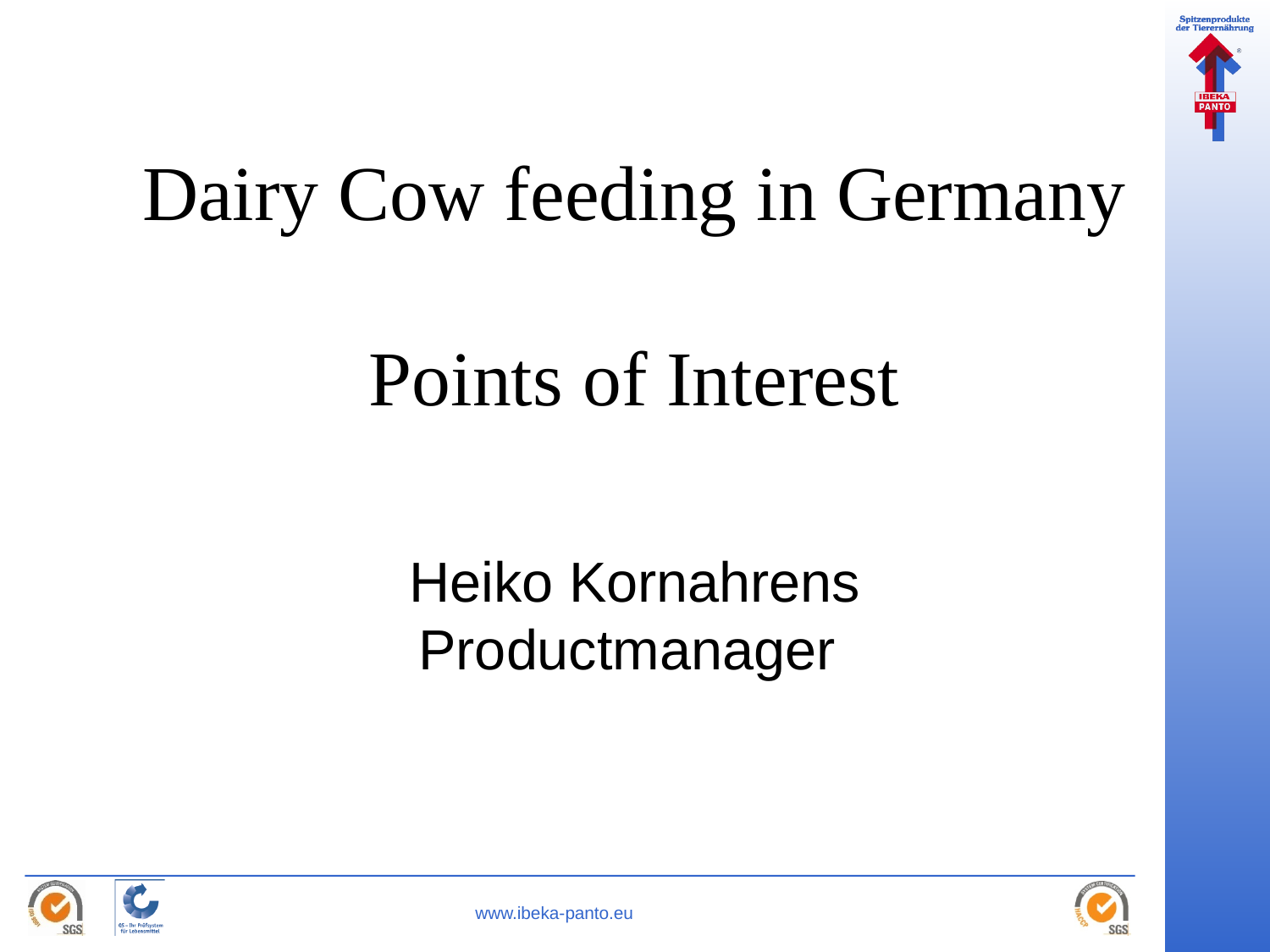

# Dairy Cow feeding in Germany Points of Interest
Heiko Kornahrens
Productmanager